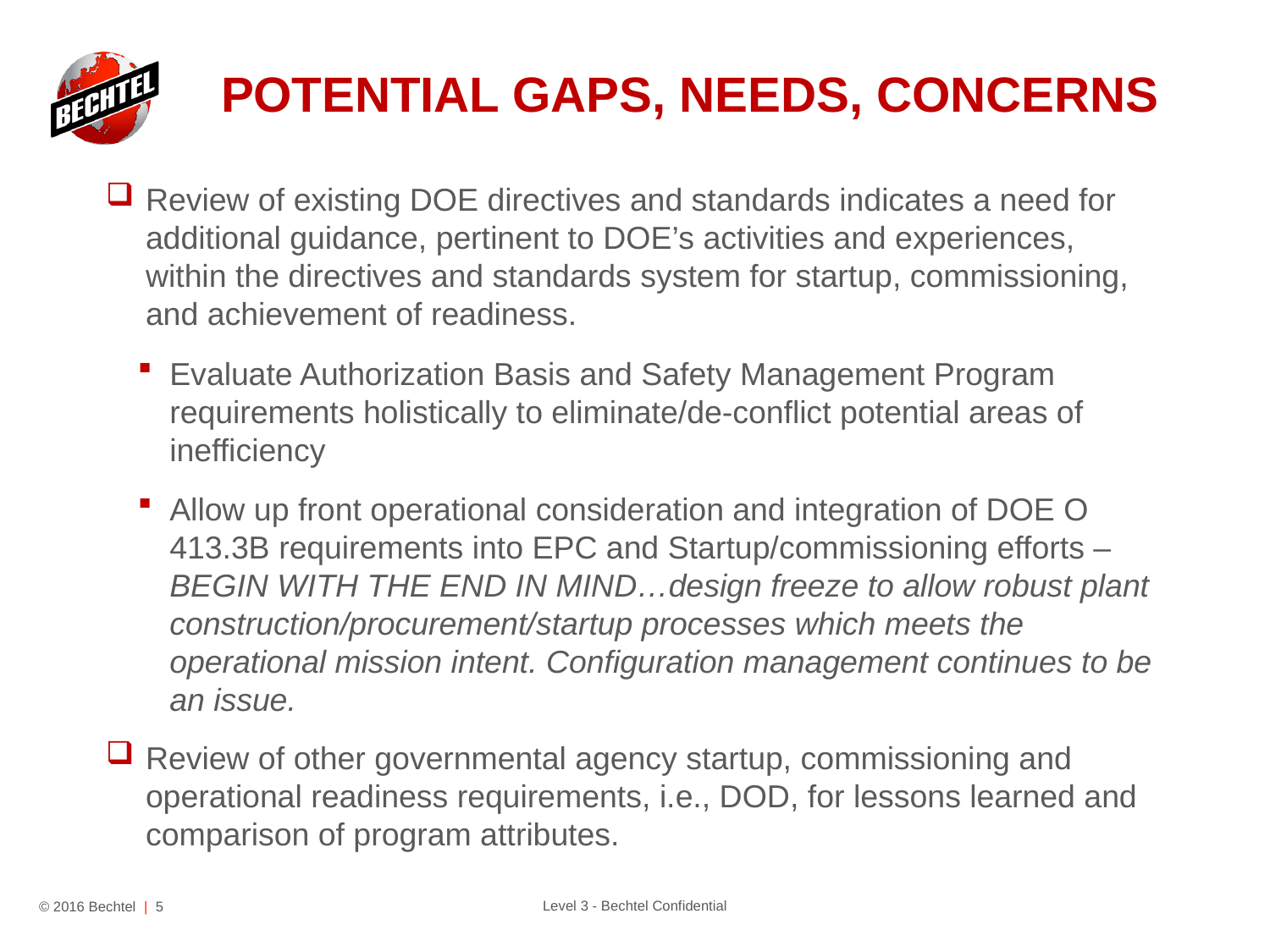

# POTENTIAL GAPS, NEEDS, CONCERNS
Review of existing DOE directives and standards indicates a need for additional guidance, pertinent to DOE’s activities and experiences, within the directives and standards system for startup, commissioning, and achievement of readiness.
Evaluate Authorization Basis and Safety Management Program requirements holistically to eliminate/de-conflict potential areas of inefficiency
Allow up front operational consideration and integration of DOE O 413.3B requirements into EPC and Startup/commissioning efforts – BEGIN WITH THE END IN MIND…design freeze to allow robust plant construction/procurement/startup processes which meets the operational mission intent. Configuration management continues to be an issue.
Review of other governmental agency startup, commissioning and operational readiness requirements, i.e., DOD, for lessons learned and comparison of program attributes.

© 2016 Bechtel  |  5
Level 3 - Bechtel Confidential